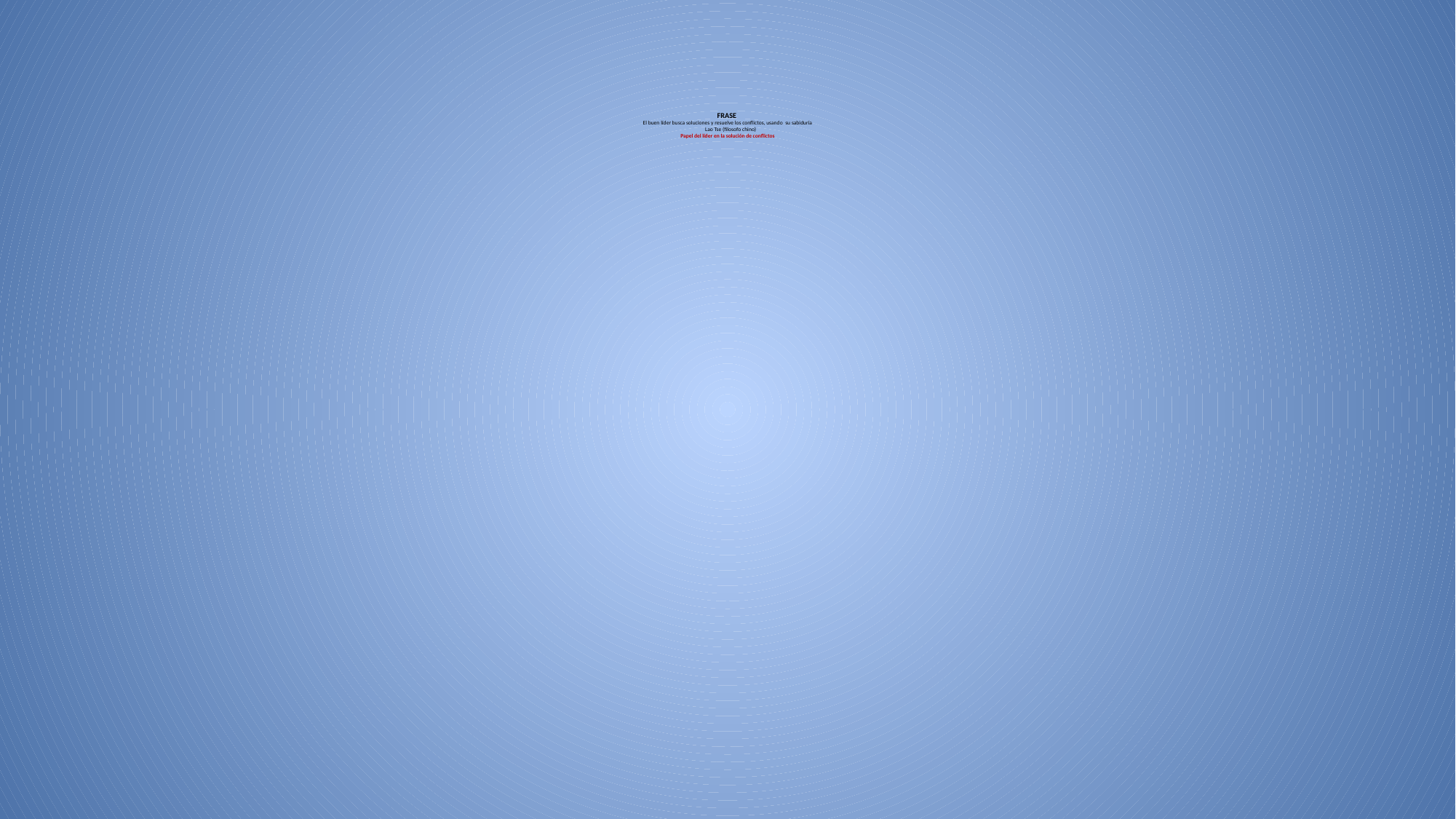

# FRASE El buen líder busca soluciones y resuelve los conflictos, usando  su sabiduría Lao Tse (filosofo chino) Papel del líder en la solución de conflictos